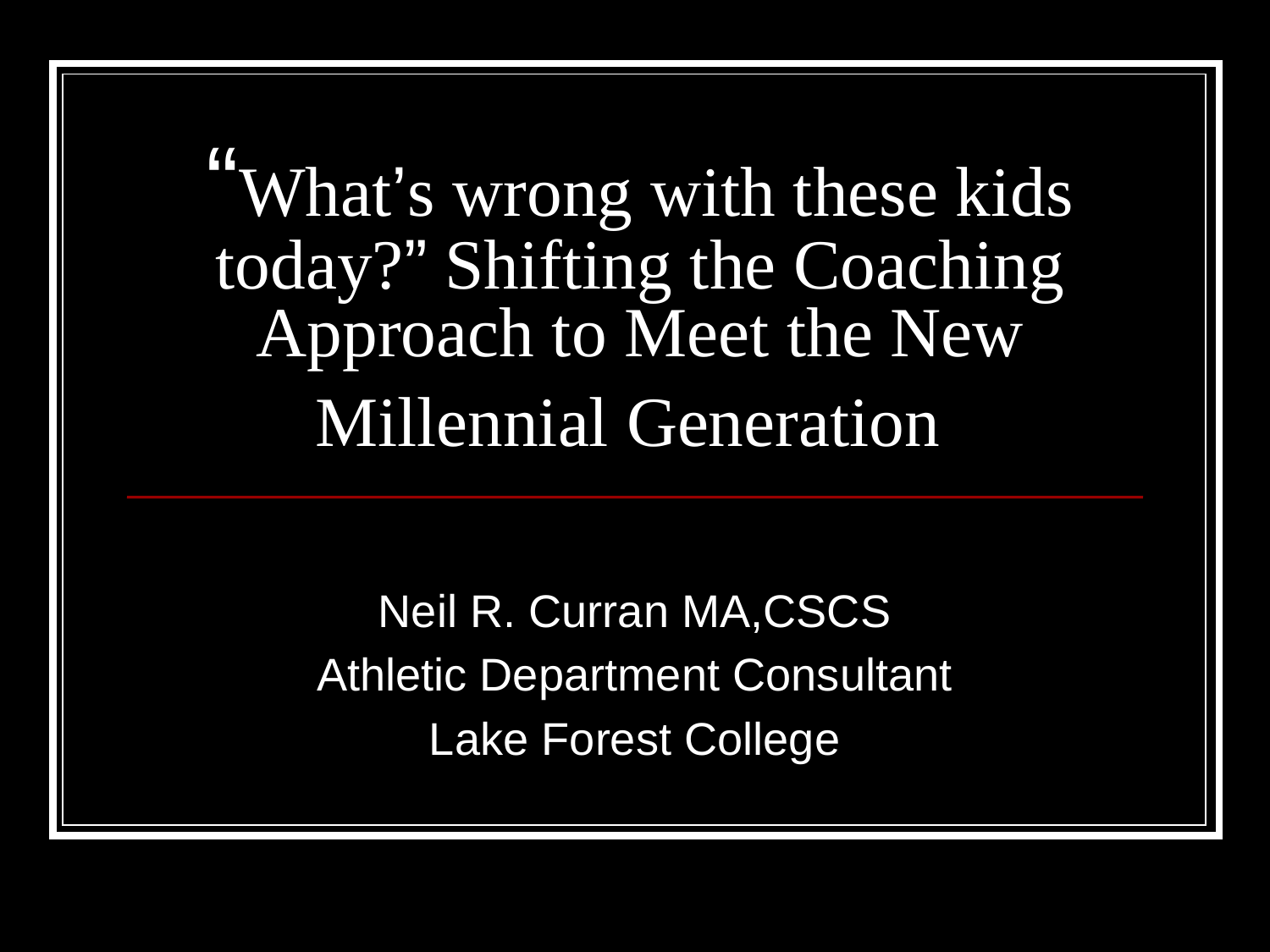

# “What’s wrong with these kids today?” Shifting the Coaching Approach to Meet the New Millennial Generation
Neil R. Curran MA,CSCS
Athletic Department Consultant
Lake Forest College